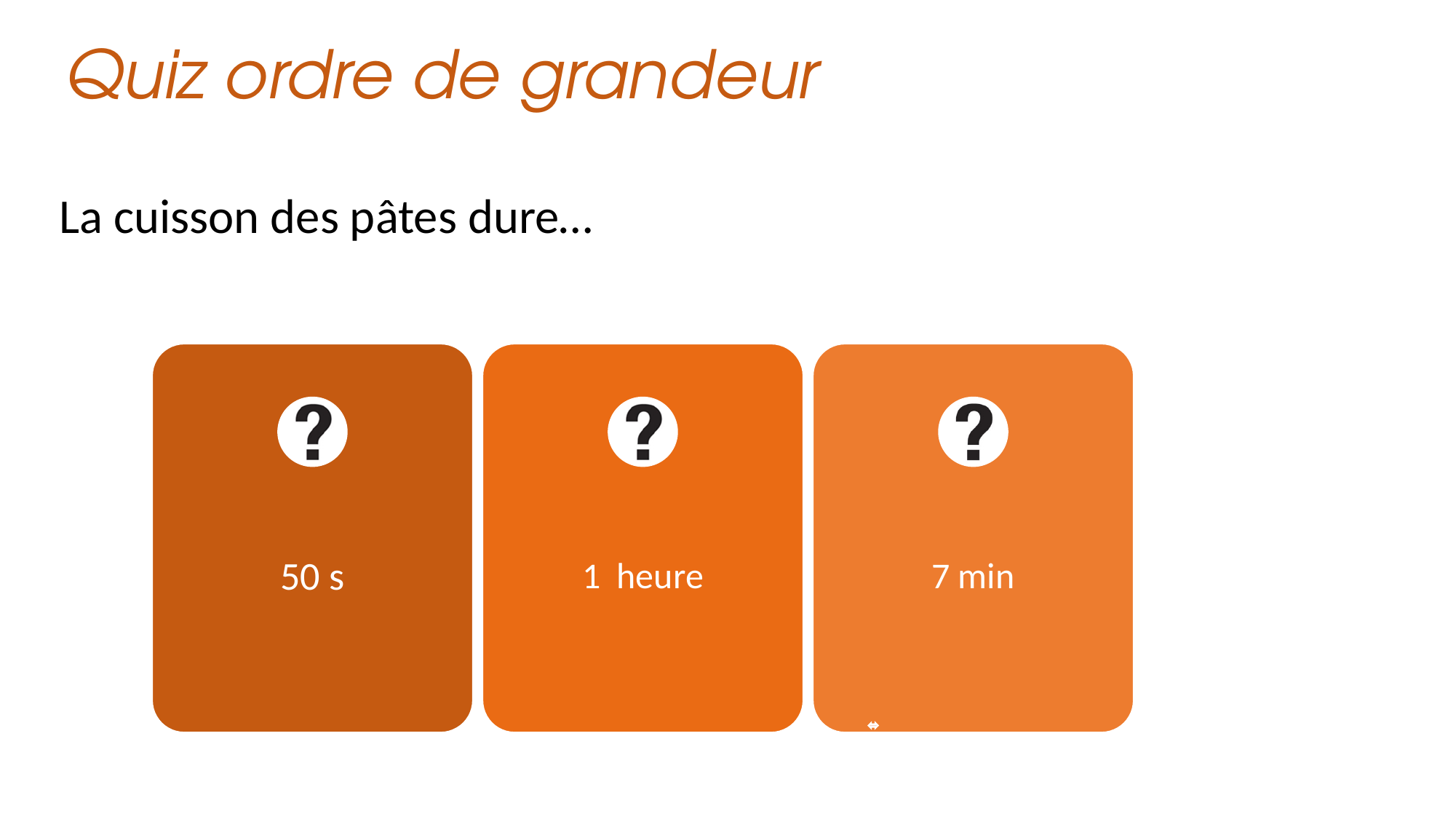

Quiz ordre de grandeur
La cuisson des pâtes dure…
50 s
1  heure
7 min